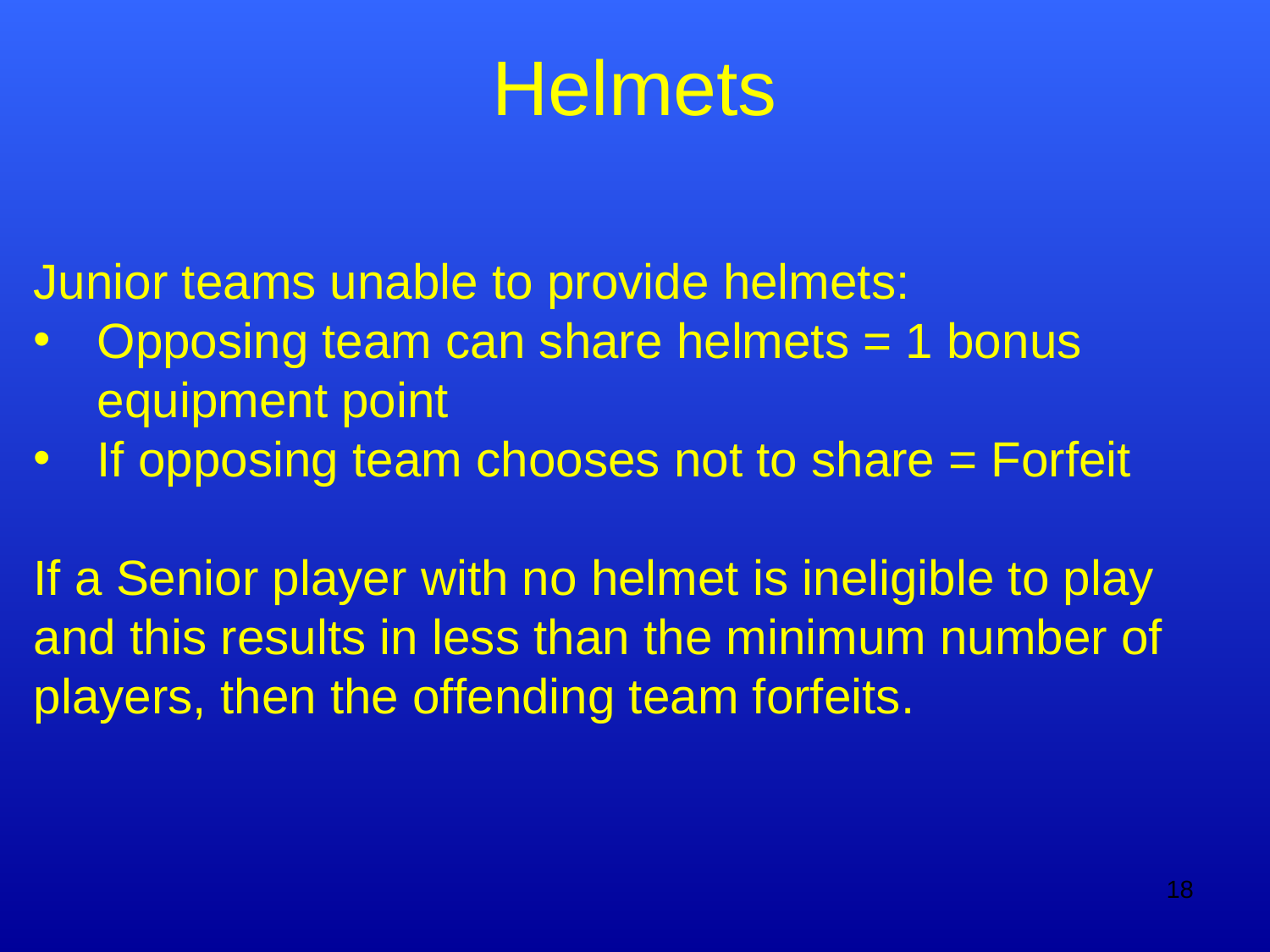

Helmets
Junior teams unable to provide helmets:
Opposing team can share helmets = 1 bonus equipment point
If opposing team chooses not to share = Forfeit

If a Senior player with no helmet is ineligible to play and this results in less than the minimum number of players, then the offending team forfeits.

18